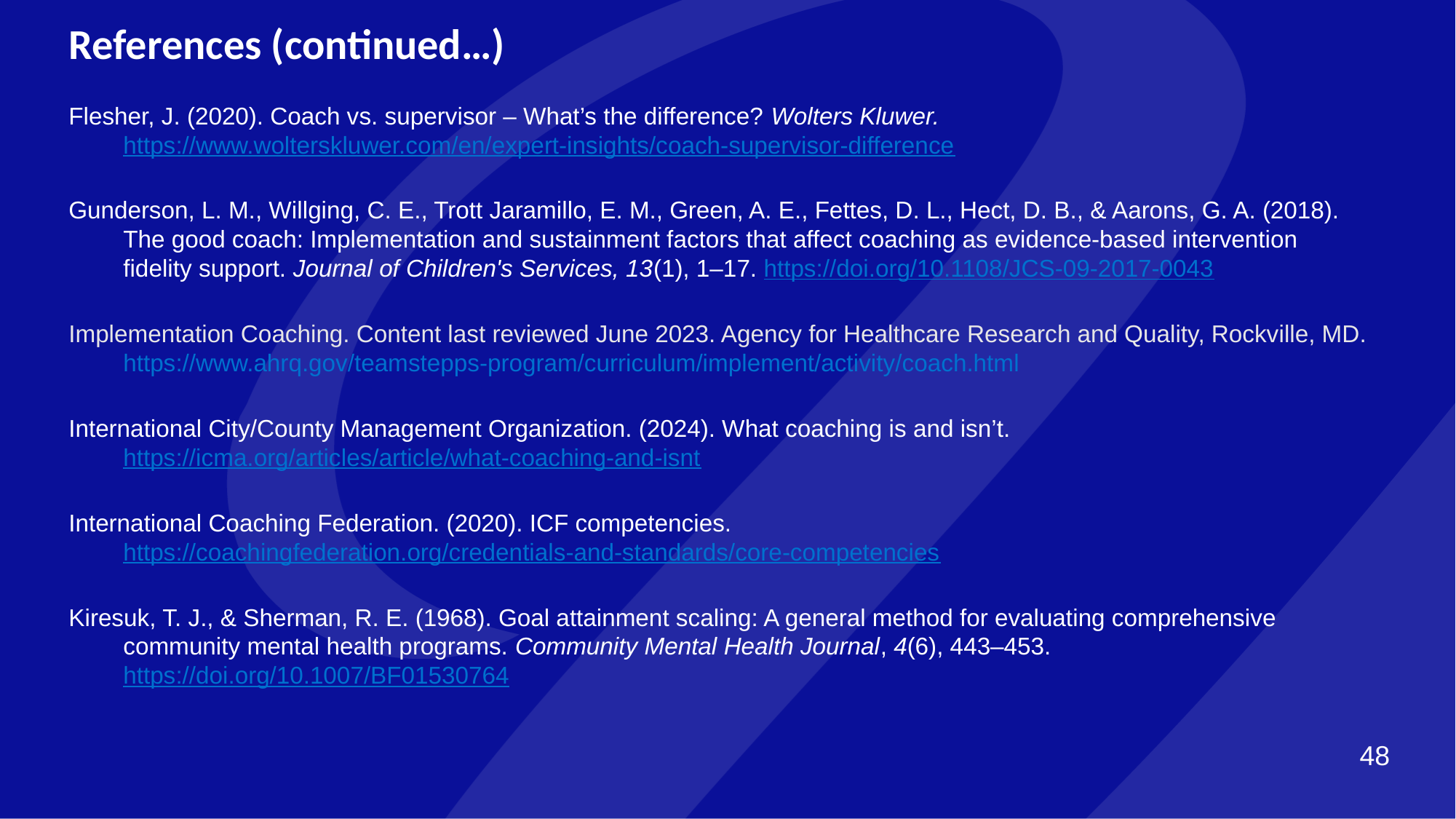

References (continued…)
Flesher, J. (2020). Coach vs. supervisor – What’s the difference? Wolters Kluwer. https://www.wolterskluwer.com/en/expert-insights/coach-supervisor-difference
Gunderson, L. M., Willging, C. E., Trott Jaramillo, E. M., Green, A. E., Fettes, D. L., Hect, D. B., & Aarons, G. A. (2018). The good coach: Implementation and sustainment factors that affect coaching as evidence-based intervention fidelity support. Journal of Children's Services, 13(1), 1–17. https://doi.org/10.1108/JCS-09-2017-0043
Implementation Coaching. Content last reviewed June 2023. Agency for Healthcare Research and Quality, Rockville, MD. https://www.ahrq.gov/teamstepps-program/curriculum/implement/activity/coach.html
International City/County Management Organization. (2024). What coaching is and isn’t. https://icma.org/articles/article/what-coaching-and-isnt
International Coaching Federation. (2020). ICF competencies. https://coachingfederation.org/credentials-and-standards/core-competencies
Kiresuk, T. J., & Sherman, R. E. (1968). Goal attainment scaling: A general method for evaluating comprehensive community mental health programs. Community Mental Health Journal, 4(6), 443–453. https://doi.org/10.1007/BF01530764